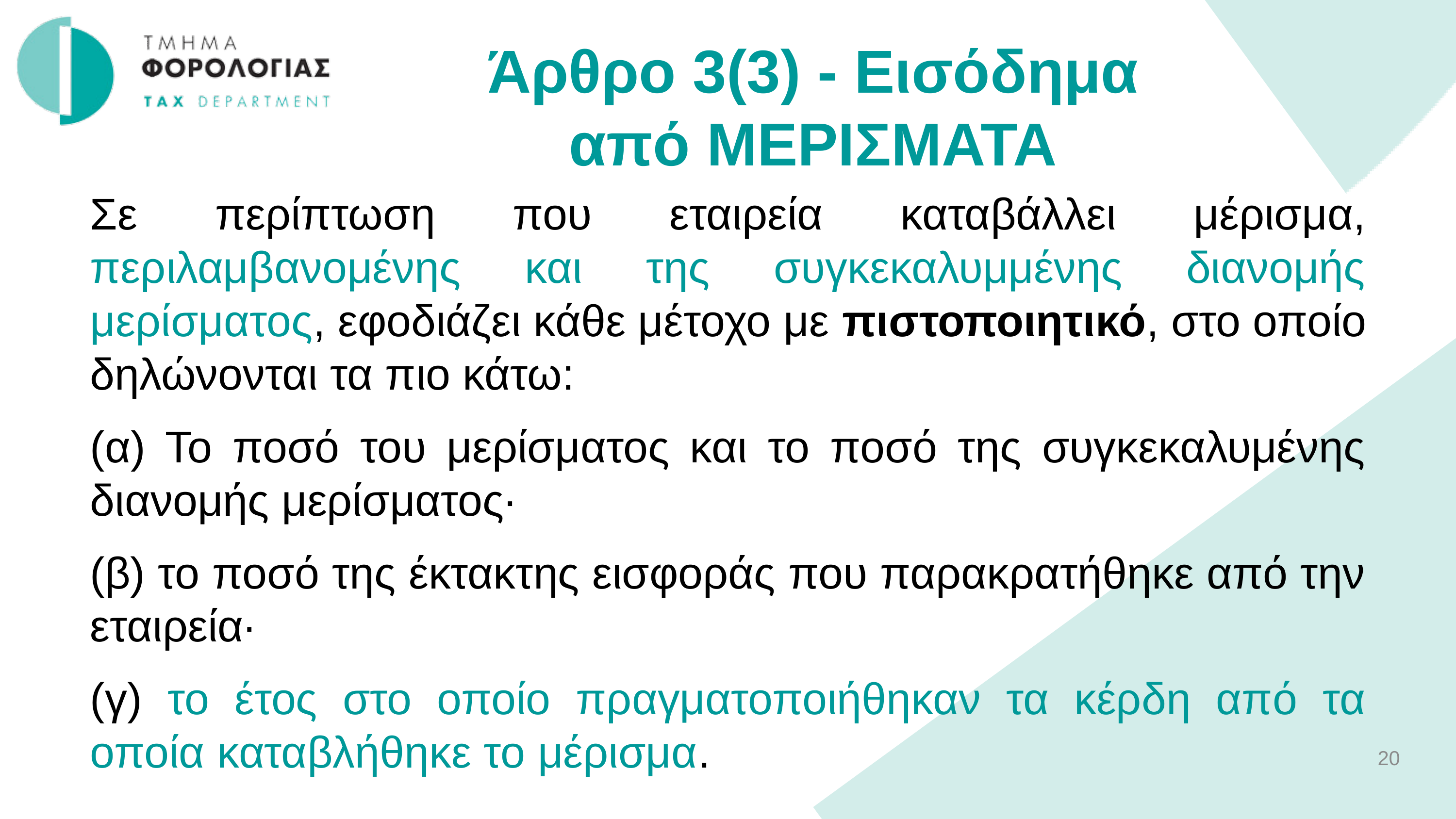

Άρθρο 3(3) - Εισόδημα από ΜΕΡΙΣΜΑΤΑ
Σε περίπτωση που εταιρεία καταβάλλει μέρισμα, περιλαμβανομένης και της συγκεκαλυμμένης διανομής μερίσματος, εφοδιάζει κάθε μέτοχο με πιστοποιητικό, στο οποίο δηλώνονται τα πιο κάτω:

(α) Το ποσό του μερίσματος και το ποσό της συγκεκαλυμένης διανομής μερίσματος·

(β) το ποσό της έκτακτης εισφοράς που παρακρατήθηκε από την εταιρεία·

(γ) το έτος στο οποίο πραγματοποιήθηκαν τα κέρδη από τα οποία καταβλήθηκε το μέρισμα.

20